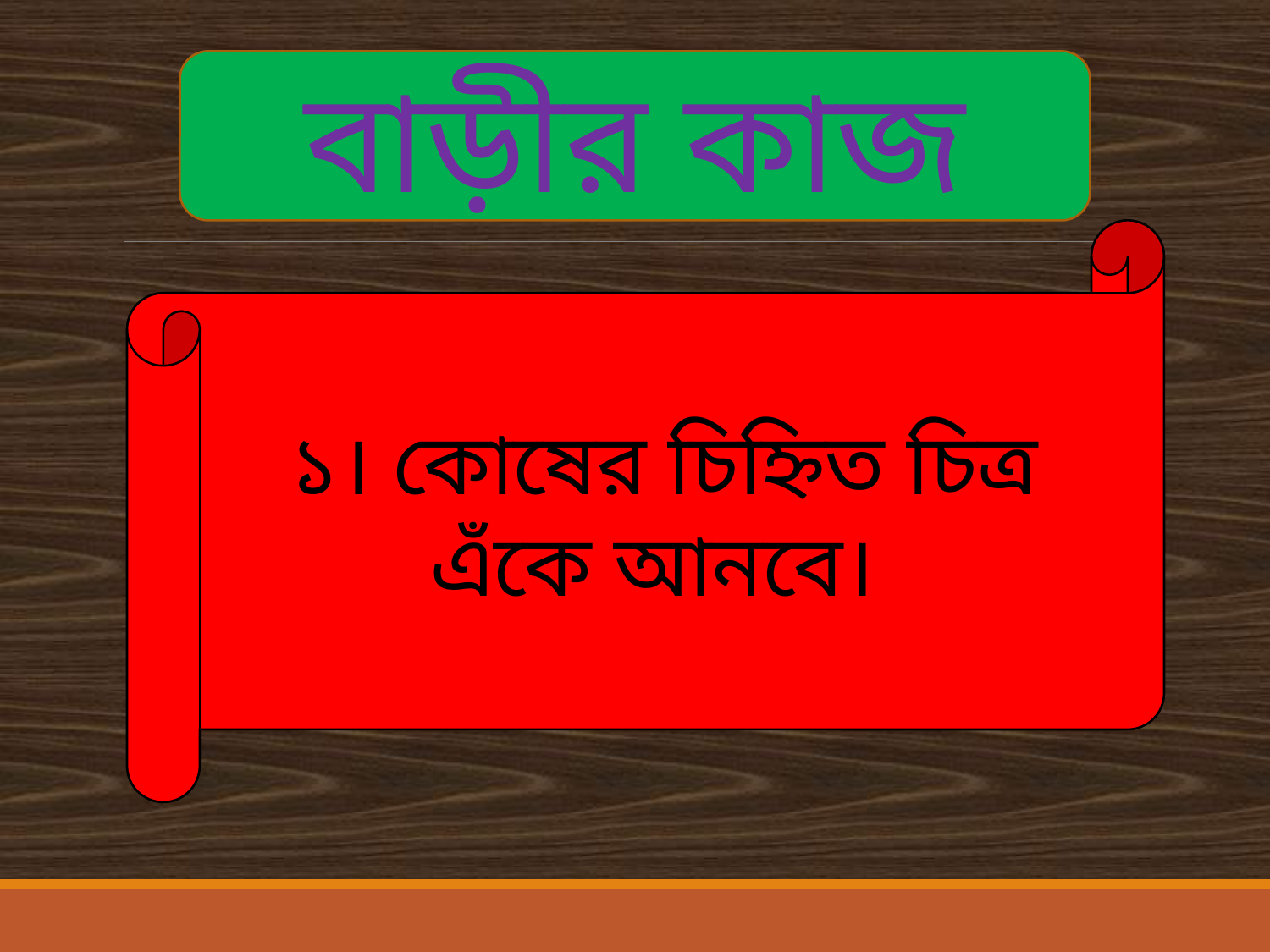

বাড়ীর কাজ
১। কোষের চিহ্নিত চিত্র এঁকে আনবে।